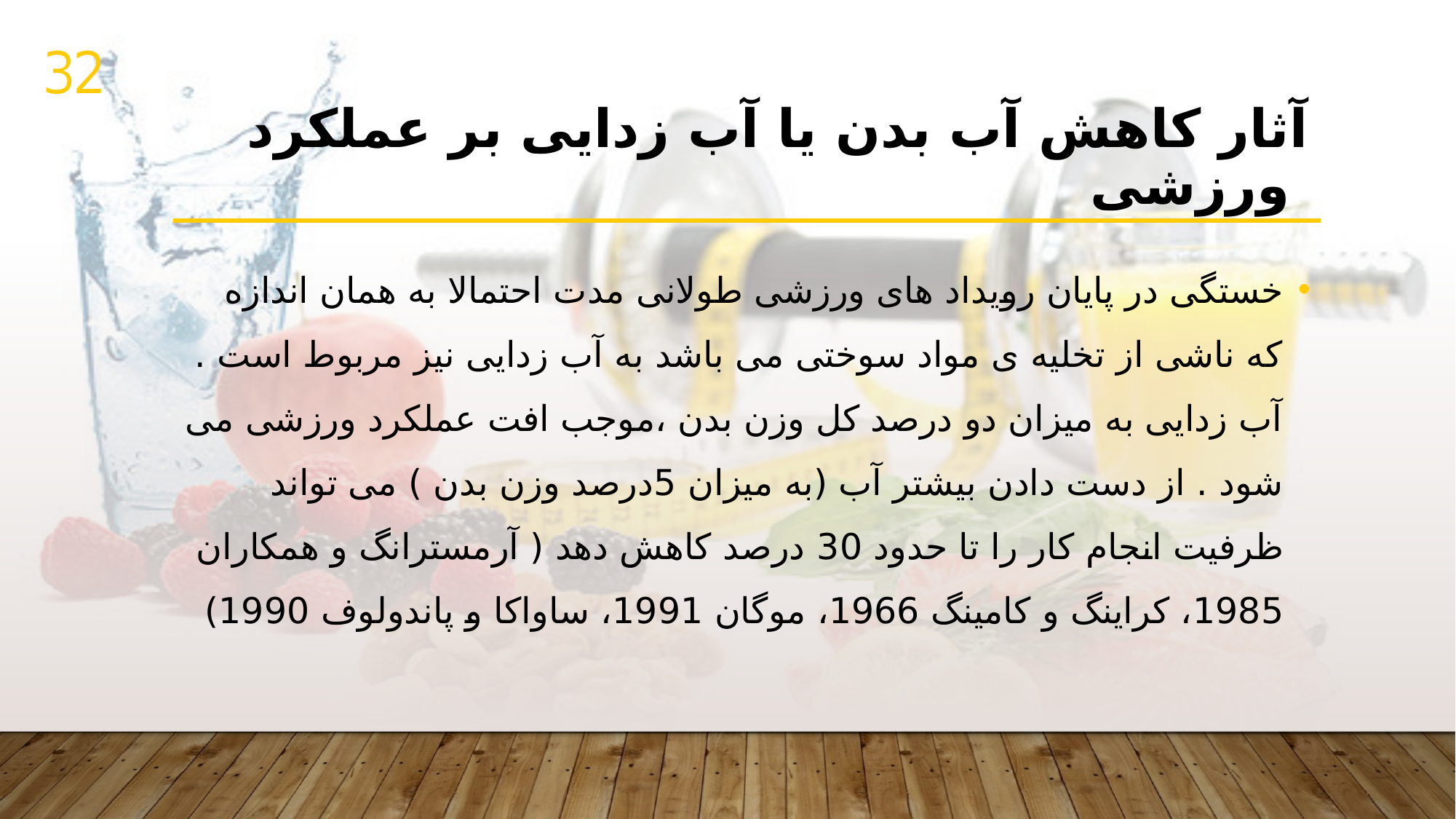

32
# آثار کاهش آب بدن یا آب زدایی بر عملکرد ورزشی
خستگی در پایان رویداد های ورزشی طولانی مدت احتمالا به همان اندازه که ناشی از تخلیه ی مواد سوختی می باشد به آب زدایی نیز مربوط است . آب زدایی به میزان دو درصد کل وزن بدن ،موجب افت عملکرد ورزشی می شود . از دست دادن بیشتر آب (به میزان 5درصد وزن بدن ) می تواند ظرفیت انجام کار را تا حدود 30 درصد کاهش دهد ( آرمسترانگ و همکاران 1985، کراینگ و کامینگ 1966، موگان 1991، ساواکا و پاندولوف 1990)